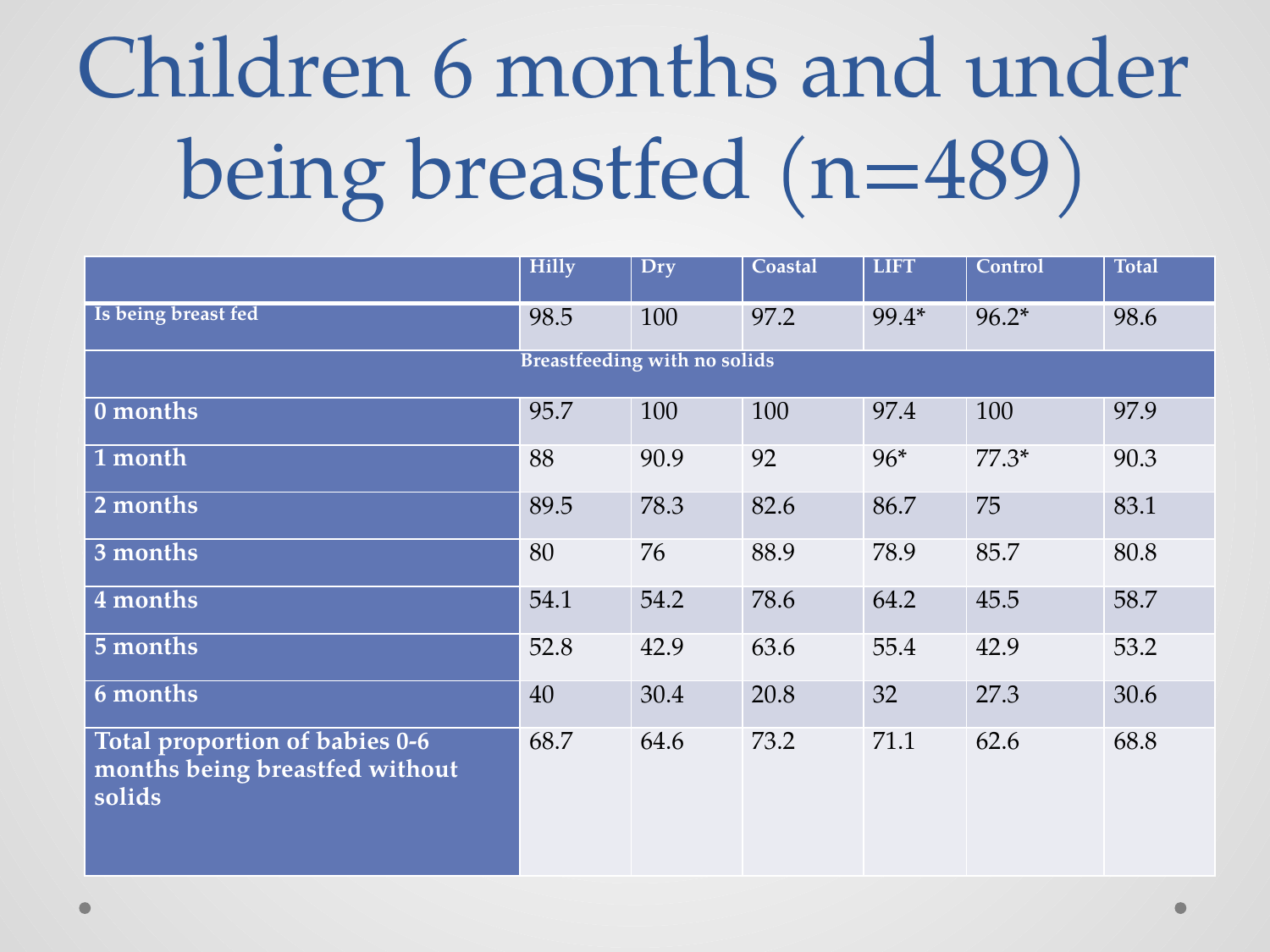

# Children 6 months and under being breastfed (n=489)
|  | Hilly | Dry | Coastal | LIFT | Control | Total |
| --- | --- | --- | --- | --- | --- | --- |
| Is being breast fed | 98.5 | 100 | 97.2 | 99.4\* | 96.2\* | 98.6 |
| Breastfeeding with no solids |  |  |  |  |  |  |
| 0 months | 95.7 | 100 | 100 | 97.4 | 100 | 97.9 |
| 1 month | 88 | 90.9 | 92 | 96\* | 77.3\* | 90.3 |
| 2 months | 89.5 | 78.3 | 82.6 | 86.7 | 75 | 83.1 |
| 3 months | 80 | 76 | 88.9 | 78.9 | 85.7 | 80.8 |
| 4 months | 54.1 | 54.2 | 78.6 | 64.2 | 45.5 | 58.7 |
| 5 months | 52.8 | 42.9 | 63.6 | 55.4 | 42.9 | 53.2 |
| 6 months | 40 | 30.4 | 20.8 | 32 | 27.3 | 30.6 |
| Total proportion of babies 0-6 months being breastfed without solids | 68.7 | 64.6 | 73.2 | 71.1 | 62.6 | 68.8 |